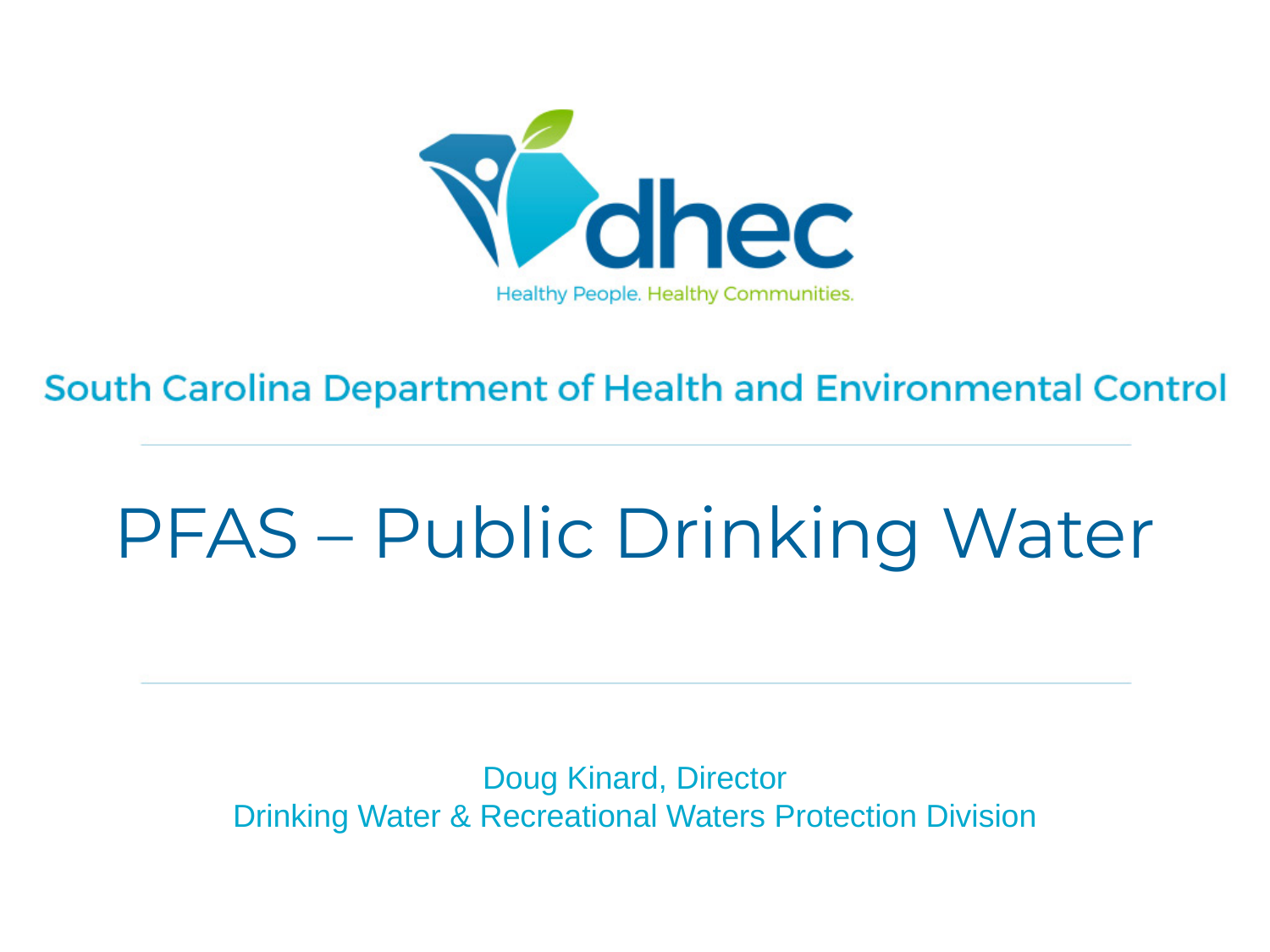

# PFAS – Public Drinking Water
Doug Kinard, Director
Drinking Water & Recreational Waters Protection Division